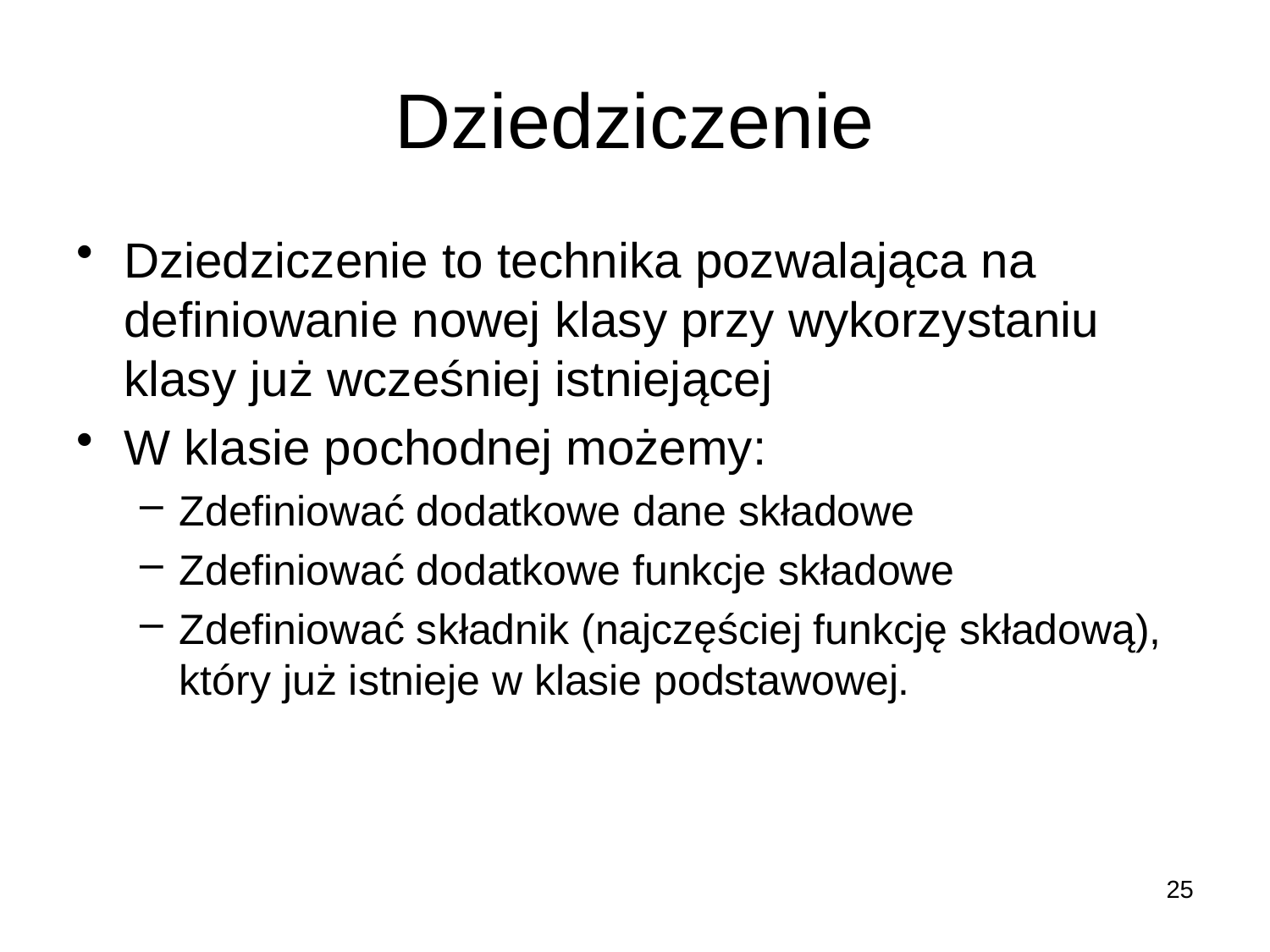

# Dziedziczenie
Dziedziczenie to technika pozwalająca na definiowanie nowej klasy przy wykorzystaniu klasy już wcześniej istniejącej
W klasie pochodnej możemy:
Zdefiniować dodatkowe dane składowe
Zdefiniować dodatkowe funkcje składowe
Zdefiniować składnik (najczęściej funkcję składową), który już istnieje w klasie podstawowej.
25